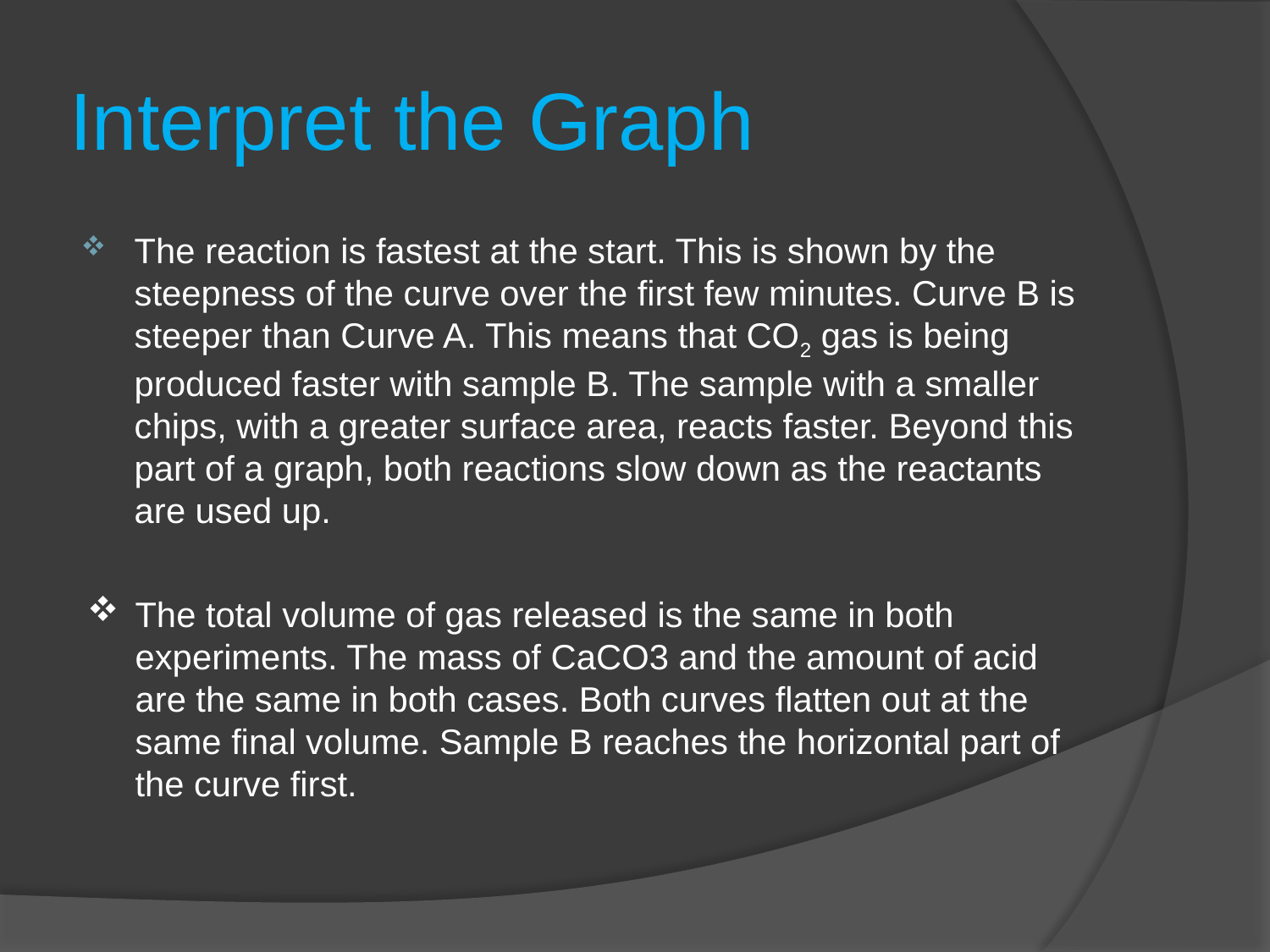

# Interpret the Graph
The reaction is fastest at the start. This is shown by the steepness of the curve over the first few minutes. Curve B is steeper than Curve A. This means that CO2 gas is being produced faster with sample B. The sample with a smaller chips, with a greater surface area, reacts faster. Beyond this part of a graph, both reactions slow down as the reactants are used up.
The total volume of gas released is the same in both experiments. The mass of CaCO3 and the amount of acid are the same in both cases. Both curves flatten out at the same final volume. Sample B reaches the horizontal part of the curve first.